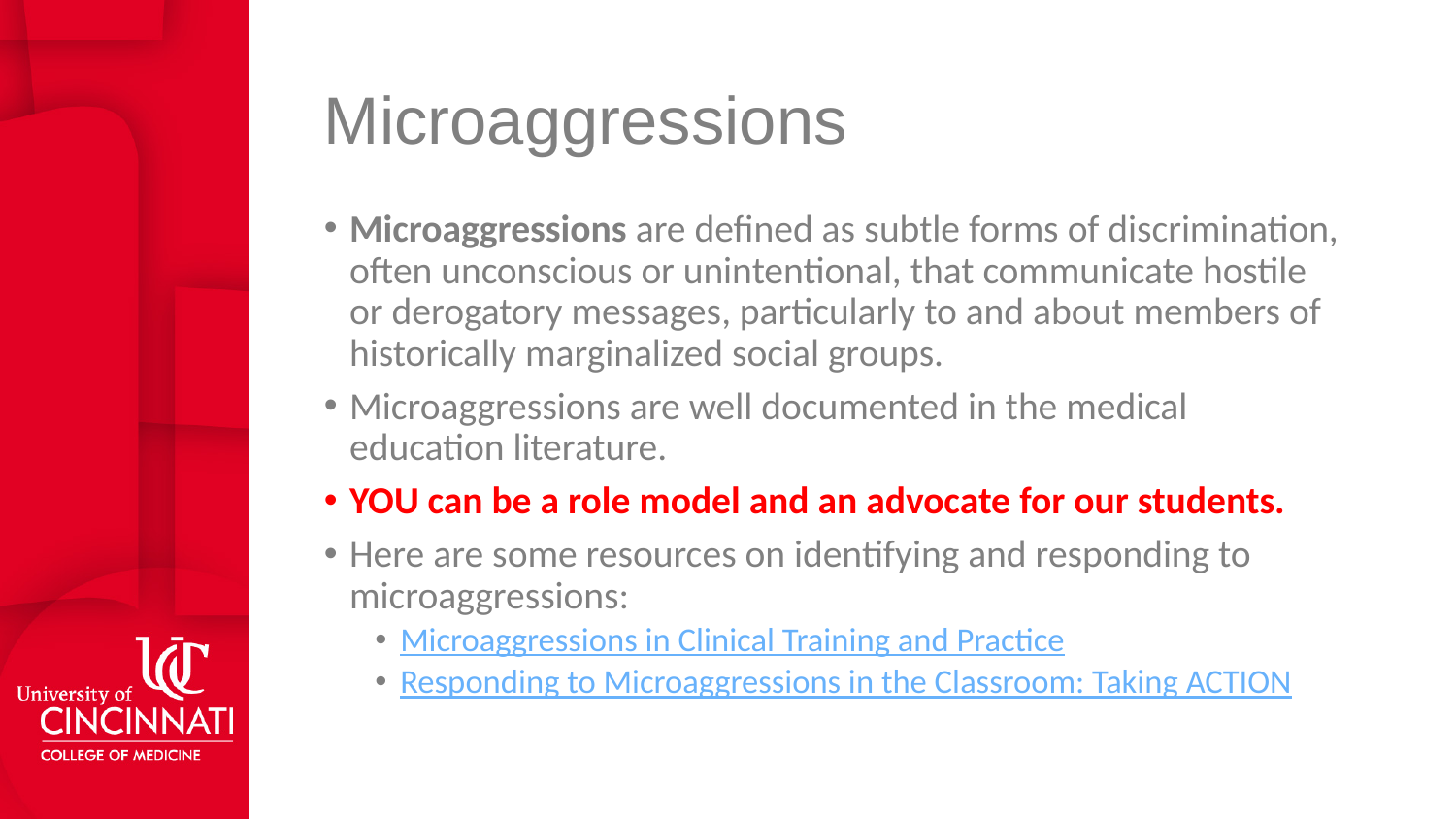

# Microaggressions
Microaggressions are defined as subtle forms of discrimination, often unconscious or unintentional, that communicate hostile or derogatory messages, particularly to and about members of historically marginalized social groups.
Microaggressions are well documented in the medical education literature.
YOU can be a role model and an advocate for our students.
Here are some resources on identifying and responding to microaggressions:
Microaggressions in Clinical Training and Practice
Responding to Microaggressions in the Classroom: Taking ACTION